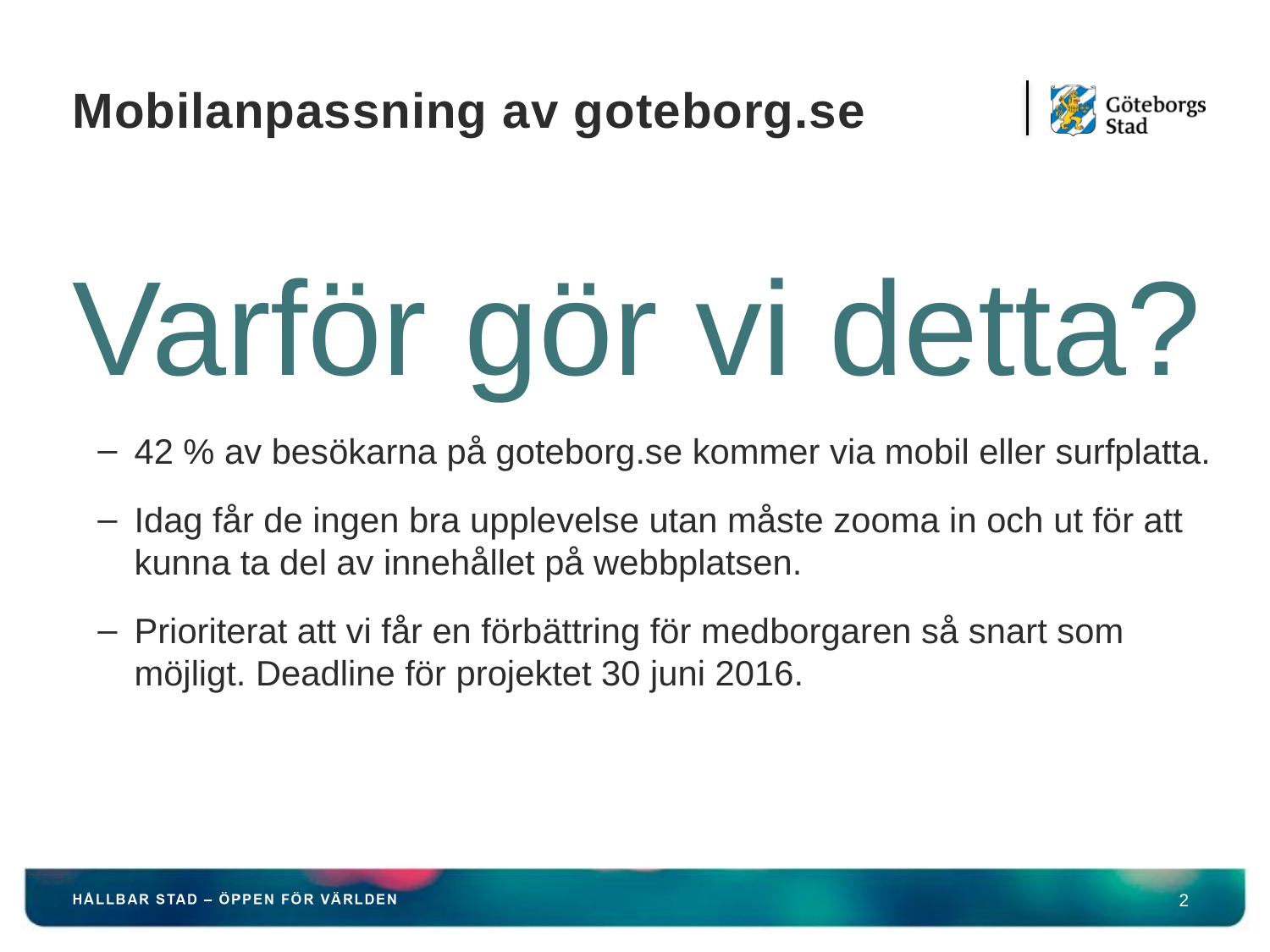

# Mobilanpassning av goteborg.se
Varför gör vi detta?
42 % av besökarna på goteborg.se kommer via mobil eller surfplatta.
Idag får de ingen bra upplevelse utan måste zooma in och ut för att kunna ta del av innehållet på webbplatsen.
Prioriterat att vi får en förbättring för medborgaren så snart som möjligt. Deadline för projektet 30 juni 2016.
2